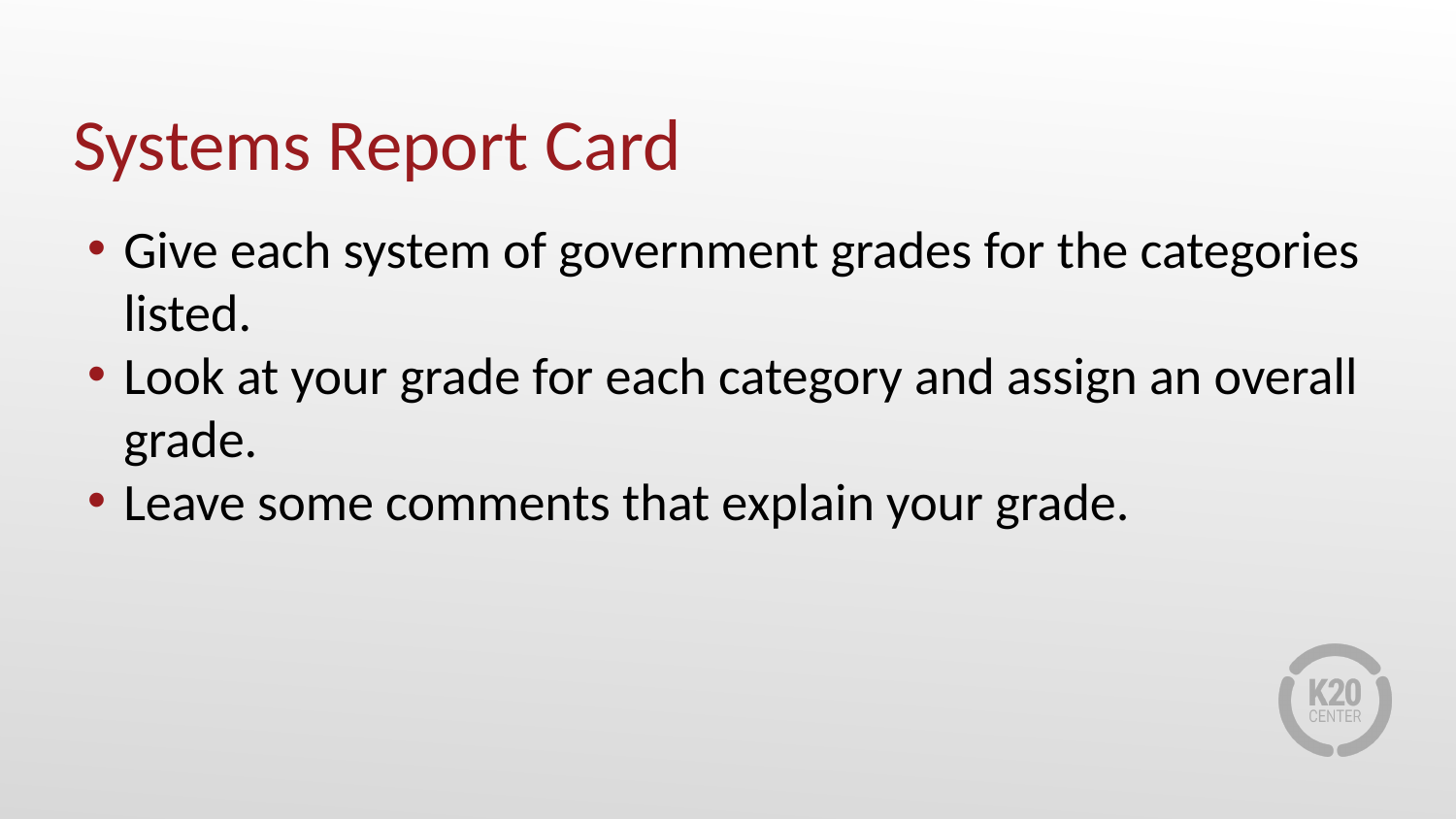

# Systems Report Card
Give each system of government grades for the categories listed.
Look at your grade for each category and assign an overall grade.
Leave some comments that explain your grade.